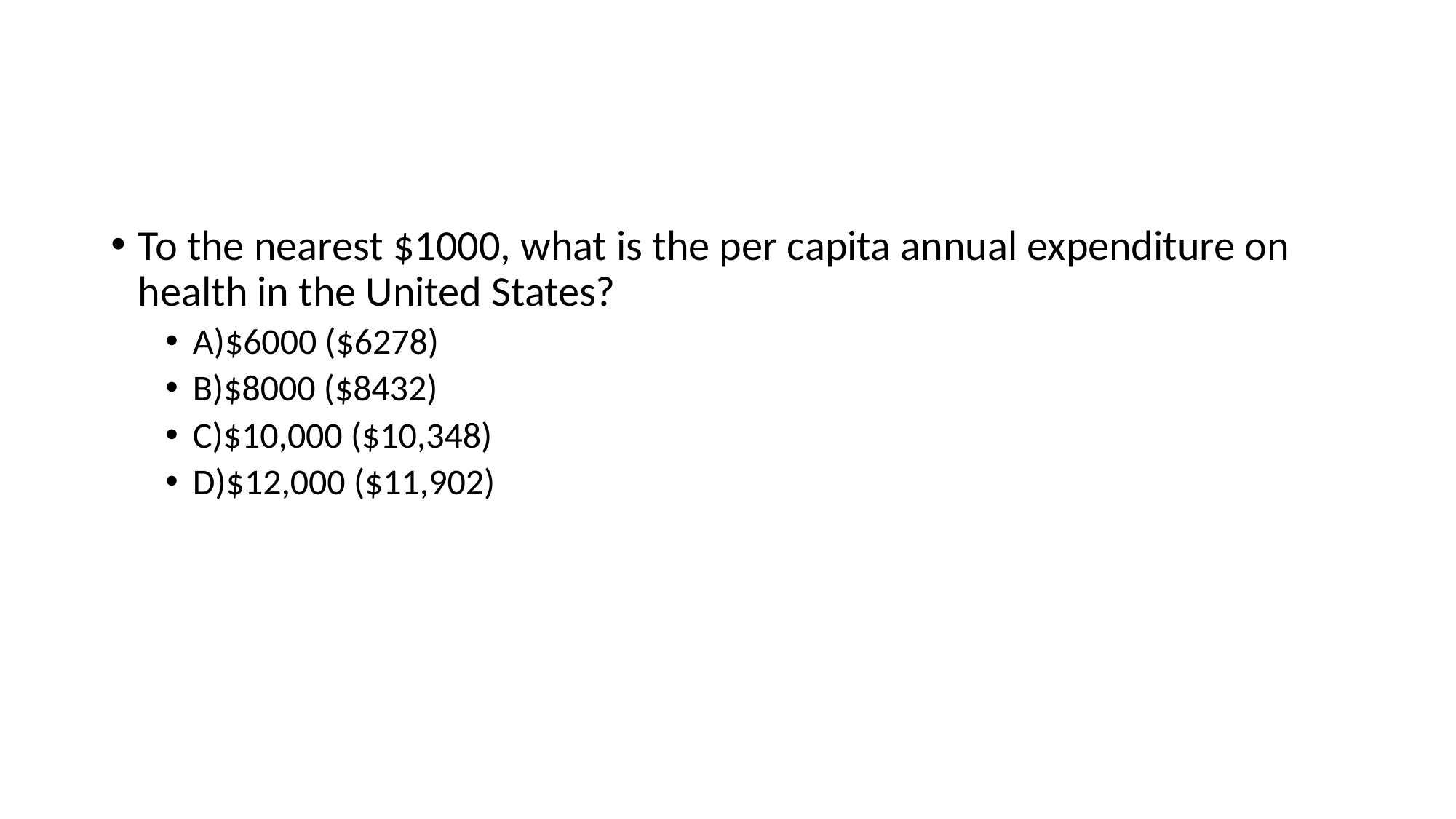

#
To the nearest $1000, what is the per capita annual expenditure on health in the United States?
A)$6000 ($6278)
B)$8000 ($8432)
C)$10,000 ($10,348)
D)$12,000 ($11,902)